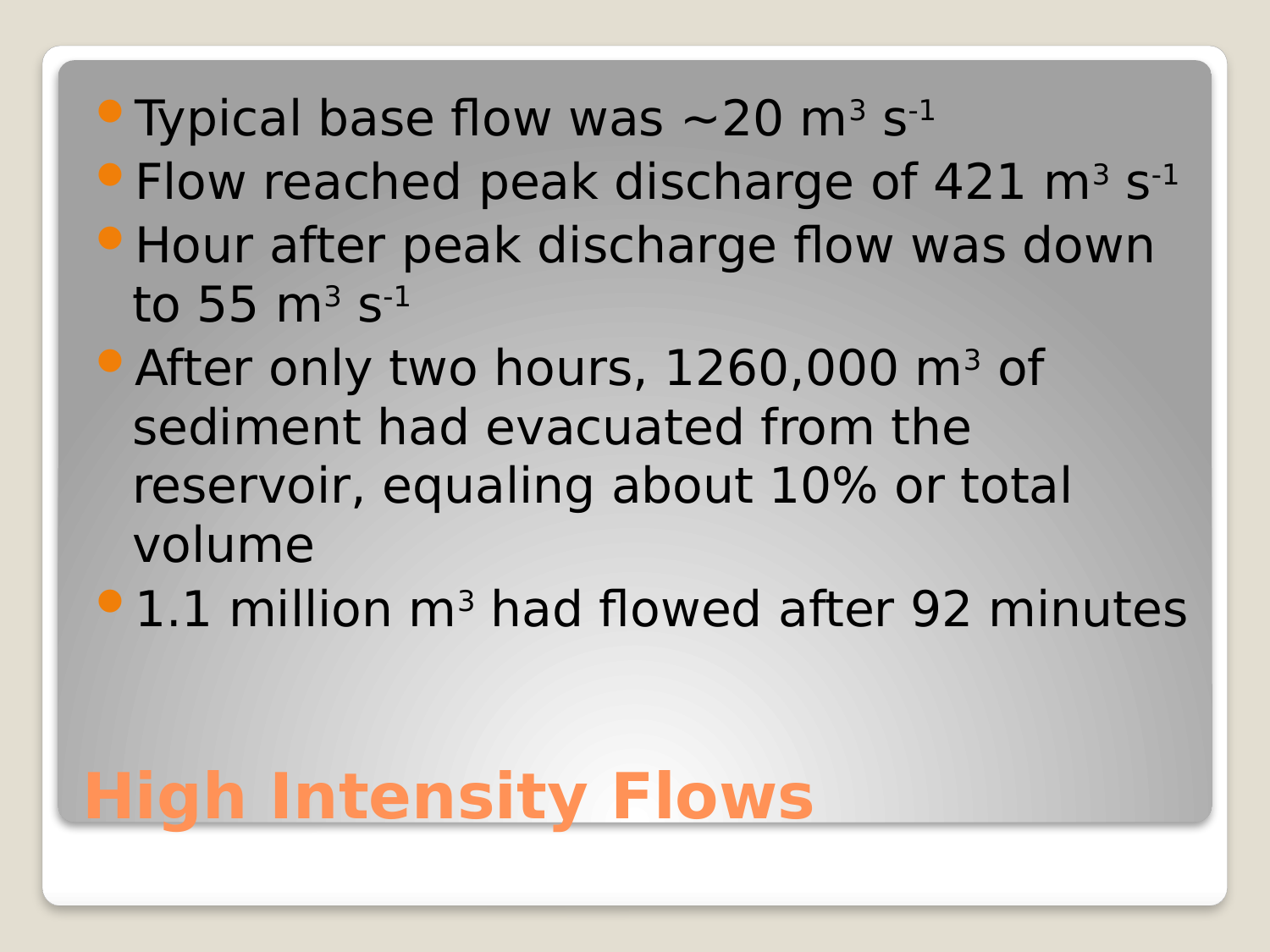

Typical base flow was ~20 m3 s-1
Flow reached peak discharge of 421 m3 s-1
Hour after peak discharge flow was down to 55 m3 s-1
After only two hours, 1260,000 m3 of sediment had evacuated from the reservoir, equaling about 10% or total volume
1.1 million m3 had flowed after 92 minutes
# High Intensity Flows